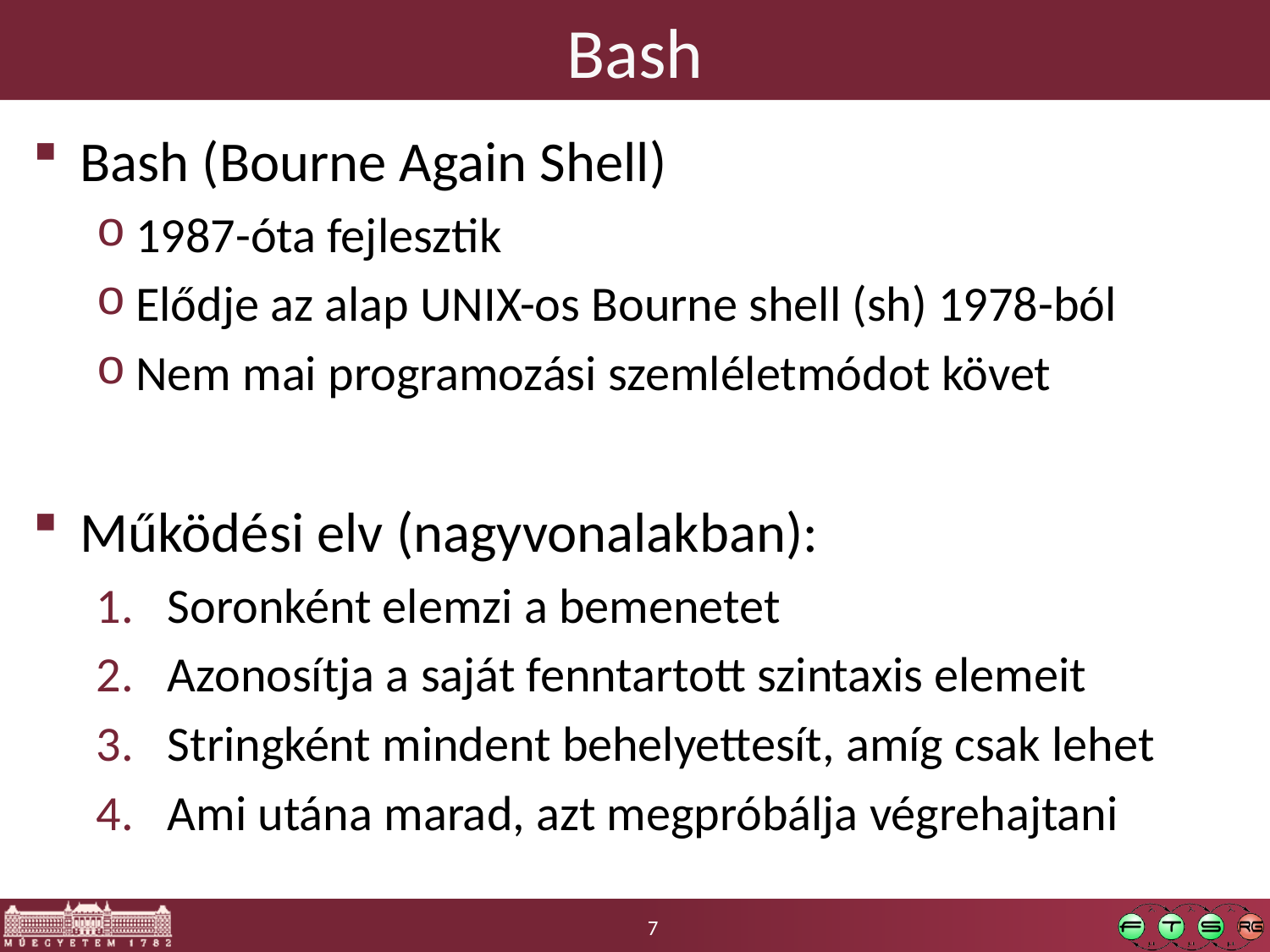

# Bash
Bash (Bourne Again Shell)
1987-óta fejlesztik
Elődje az alap UNIX-os Bourne shell (sh) 1978-ból
Nem mai programozási szemléletmódot követ

Működési elv (nagyvonalakban):
Soronként elemzi a bemenetet
Azonosítja a saját fenntartott szintaxis elemeit
Stringként mindent behelyettesít, amíg csak lehet
Ami utána marad, azt megpróbálja végrehajtani
7